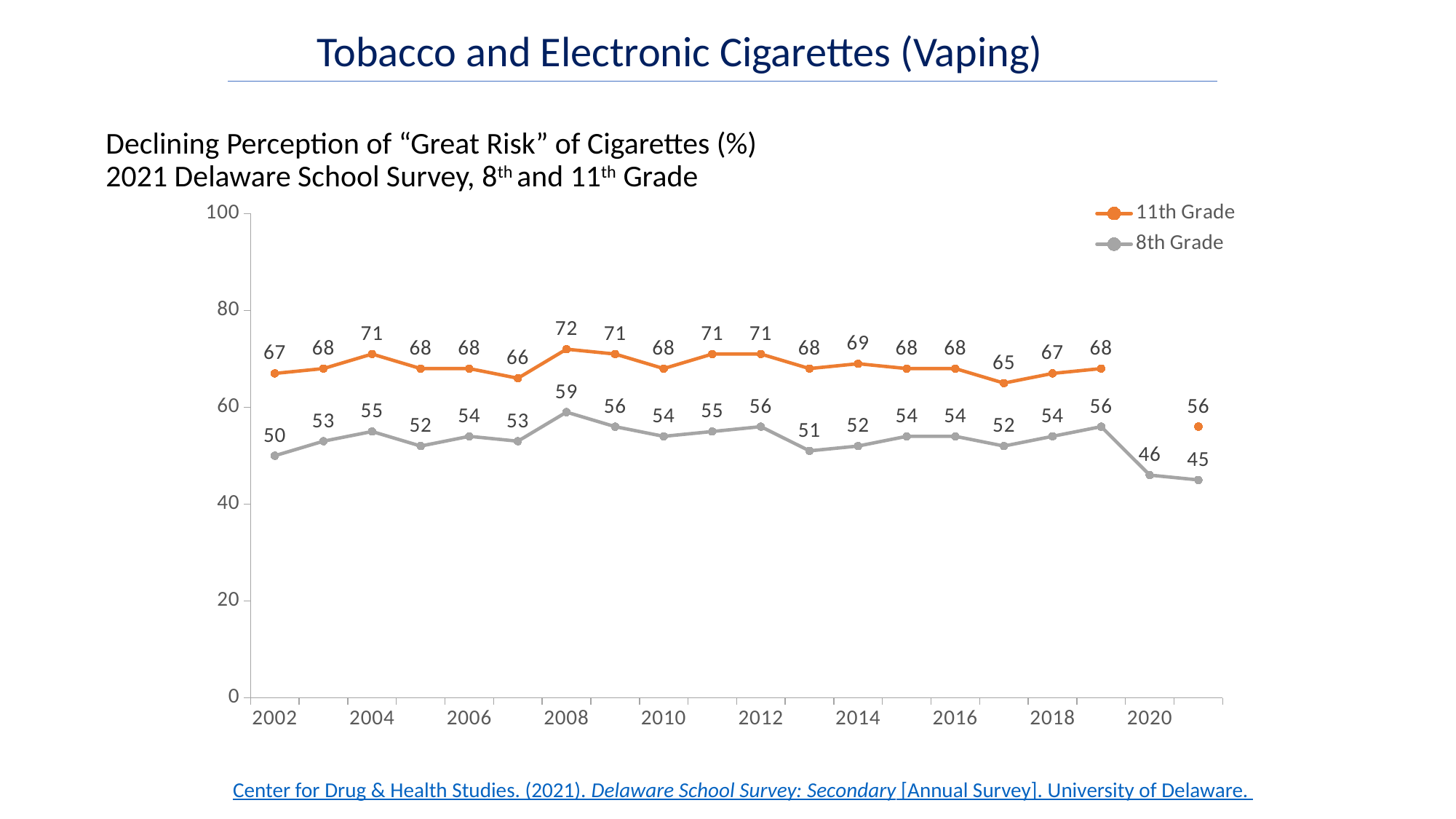

Tobacco and Electronic Cigarettes (Vaping)

### Chart

| Category | 11th Grade | 8th Grade |
|---|---|---|
| 2002 | 67.0 | 50.0 |
|  | 68.0 | 53.0 |
| 2004 | 71.0 | 55.0 |
|  | 68.0 | 52.0 |
| 2006 | 68.0 | 54.0 |
|  | 66.0 | 53.0 |
| 2008 | 72.0 | 59.0 |
|  | 71.0 | 56.0 |
| 2010 | 68.0 | 54.0 |
|  | 71.0 | 55.0 |
| 2012 | 71.0 | 56.0 |
|  | 68.0 | 51.0 |
| 2014 | 69.0 | 52.0 |
|  | 68.0 | 54.0 |
| 2016 | 68.0 | 54.0 |
|  | 65.0 | 52.0 |
| 2018 | 67.0 | 54.0 |
|  | 68.0 | 56.0 |
| 2020 | None | 46.0 |
|  | 56.0 | 45.0 |
# Declining Perception of “Great Risk” of Cigarettes (%)
2021 Delaware School Survey, 8th and 11th Grade
Center for Drug & Health Studies. (2021). Delaware School Survey: Secondary [Annual Survey]. University of Delaware.